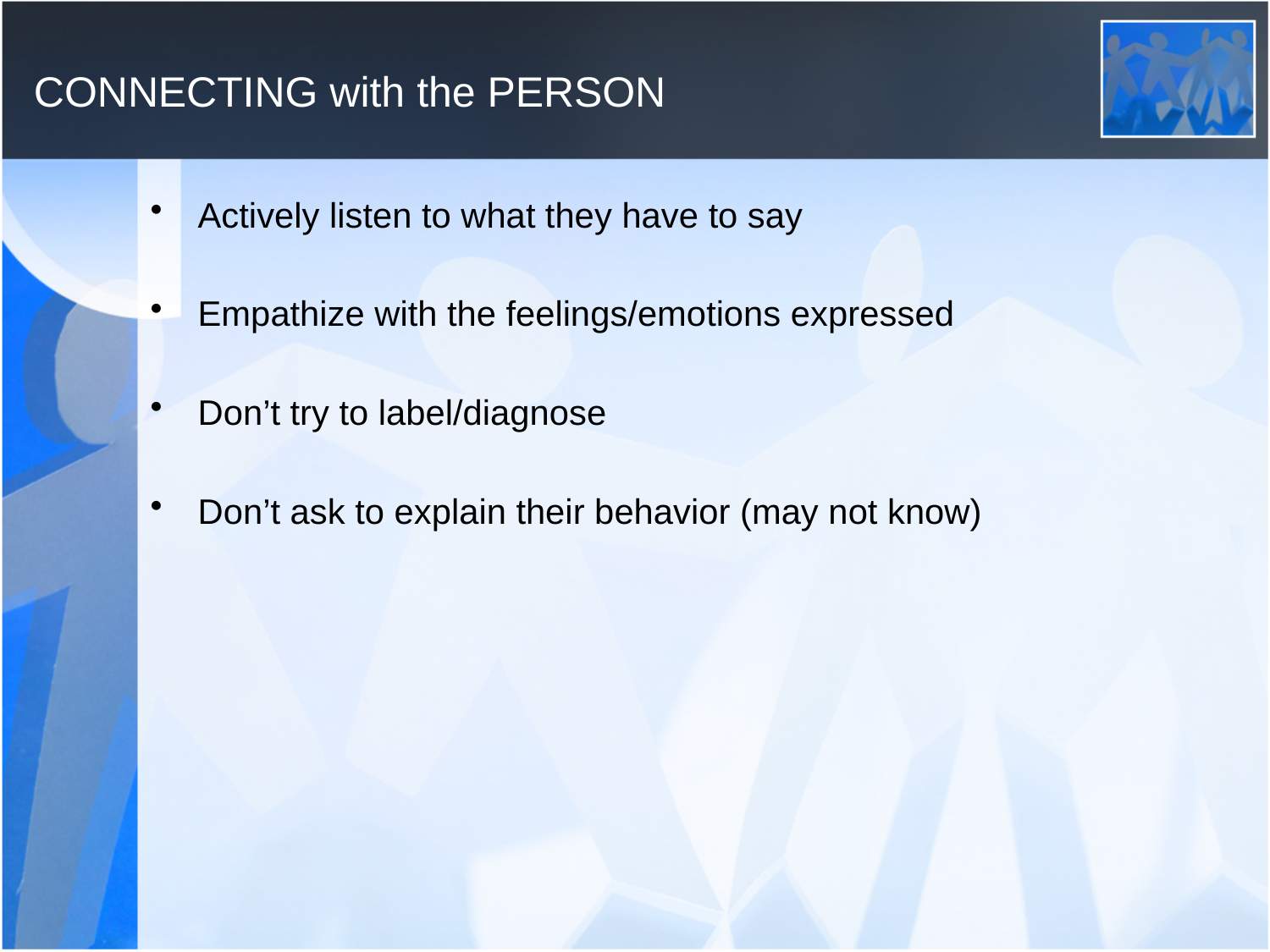

# CONNECTING with the PERSON
Actively listen to what they have to say

Empathize with the feelings/emotions expressed

Don’t try to label/diagnose

Don’t ask to explain their behavior (may not know)